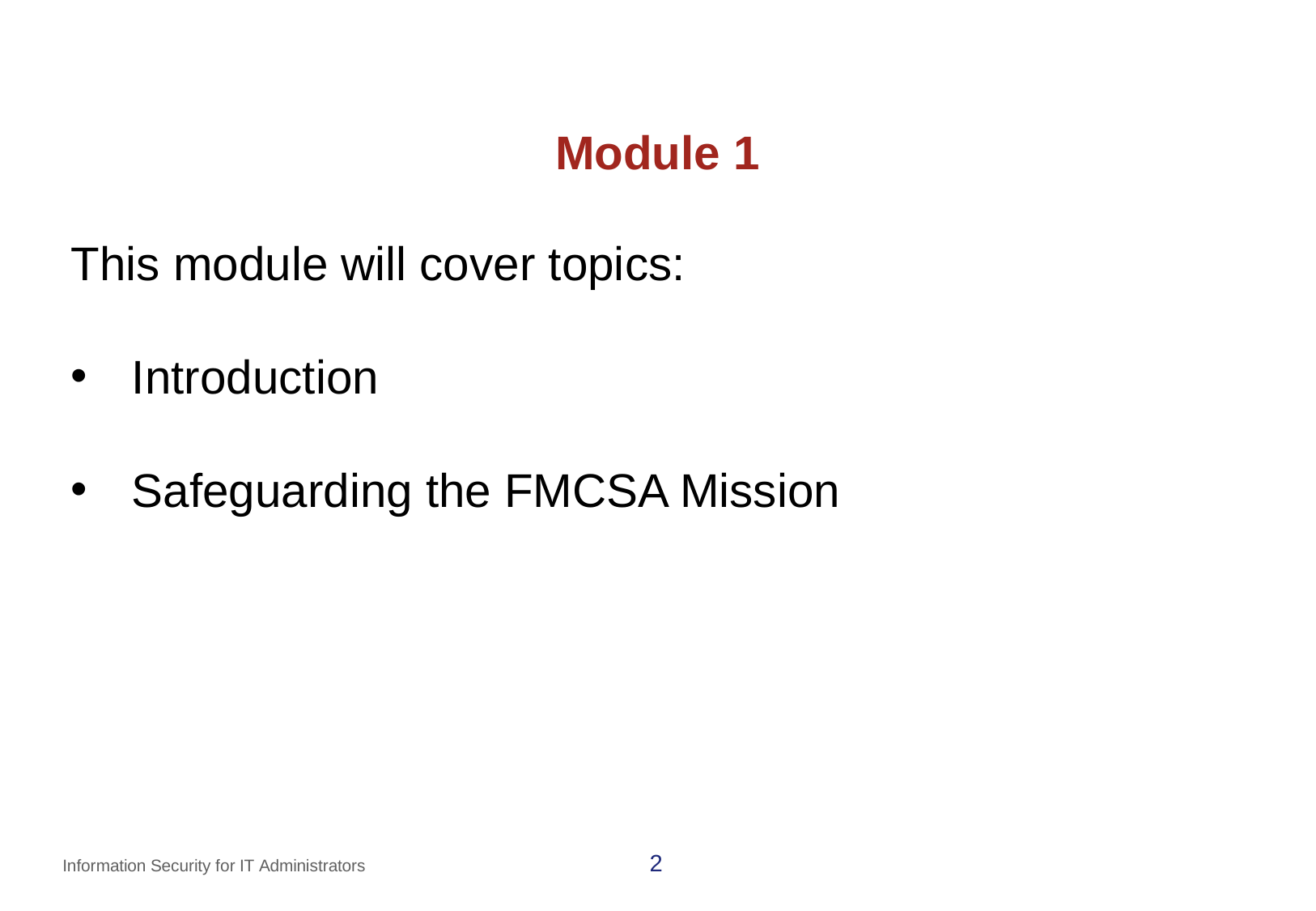

# Module 1
This module will cover topics:

Introduction

Safeguarding the FMCSA Mission

2
Information Security for IT Administrators